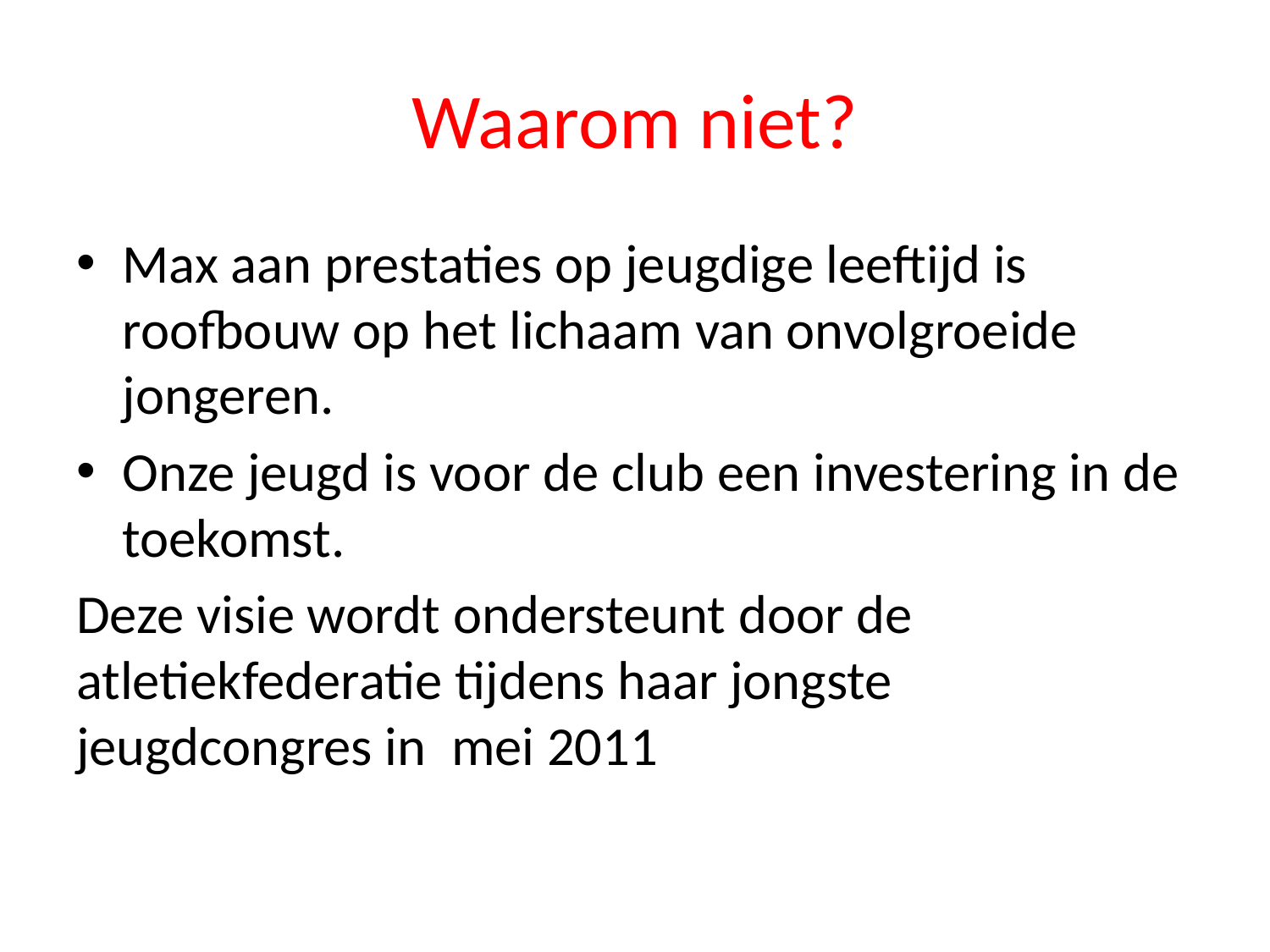

# Waarom niet?
Max aan prestaties op jeugdige leeftijd is roofbouw op het lichaam van onvolgroeide jongeren.
Onze jeugd is voor de club een investering in de toekomst.
Deze visie wordt ondersteunt door de atletiekfederatie tijdens haar jongste jeugdcongres in  mei 2011